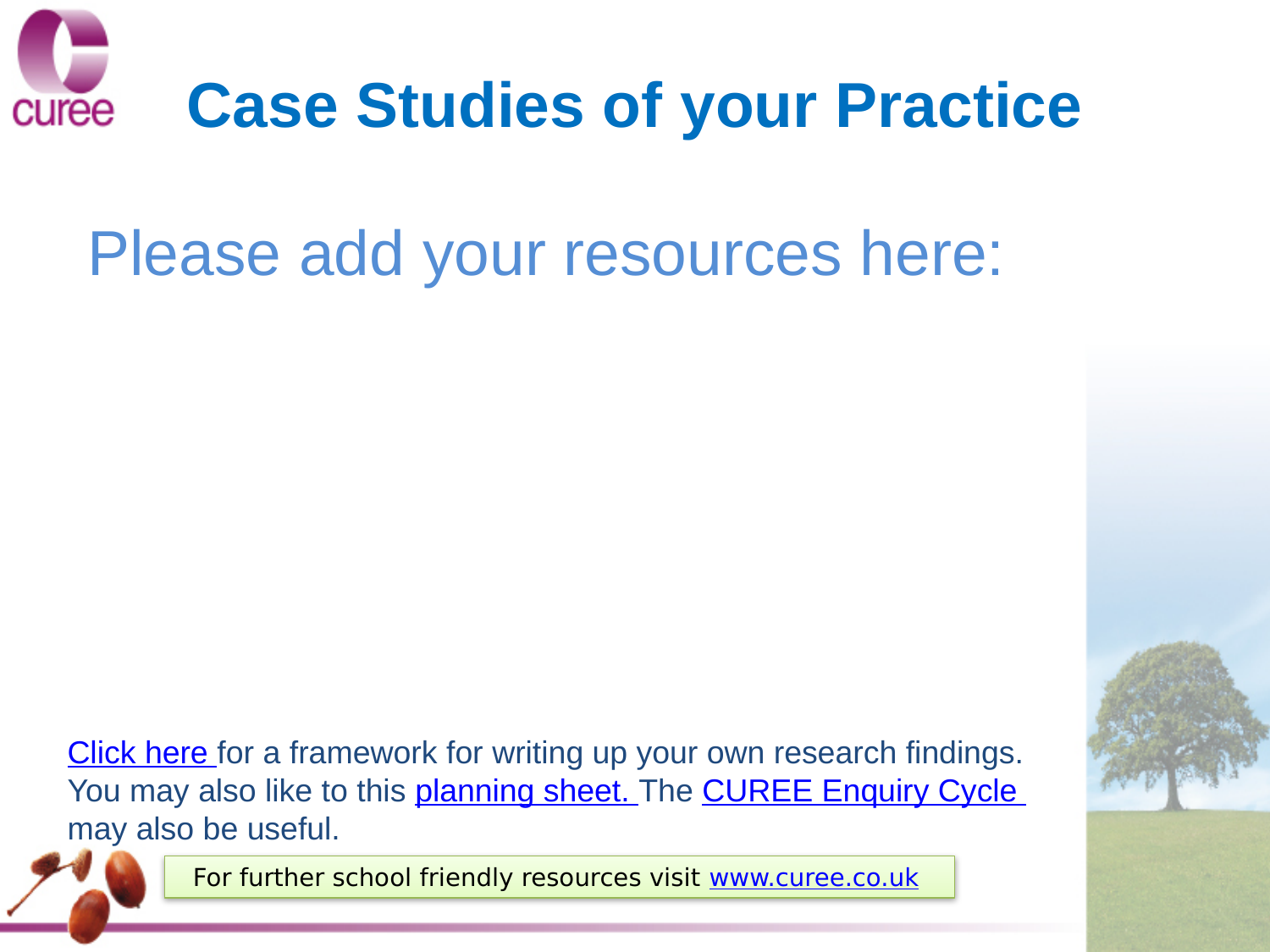

# Case Studies of your Practice
Please add your resources here:

Click here for a framework for writing up your own research findings. You may also like to this planning sheet. The CUREE Enquiry Cycle may also be useful.
For further school friendly resources visit www.curee.co.uk